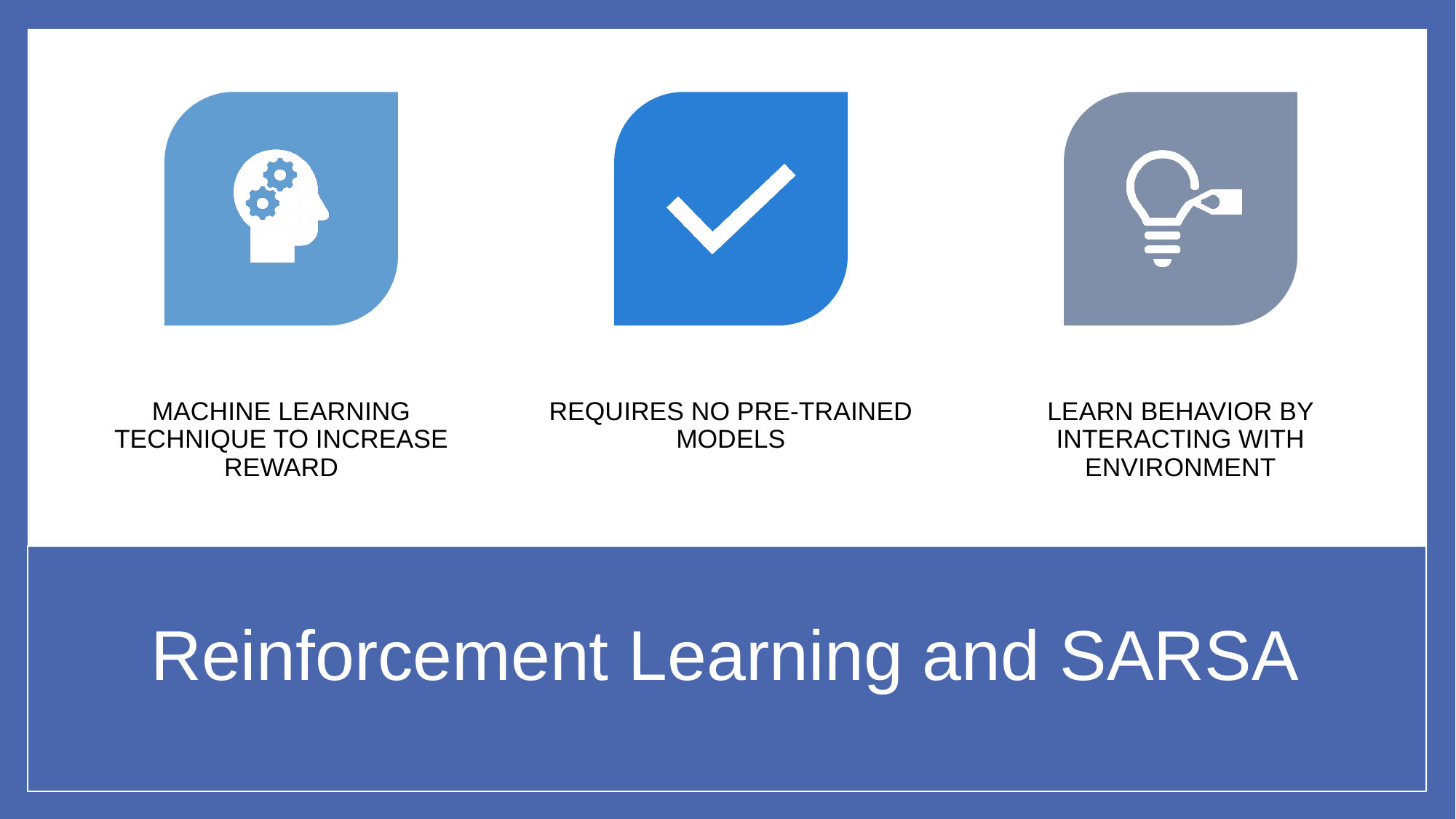

Machine learning technique to increase reward
Requires no pre-trained models
Learn behavior by interacting with environment

# Reinforcement Learning and SARSA